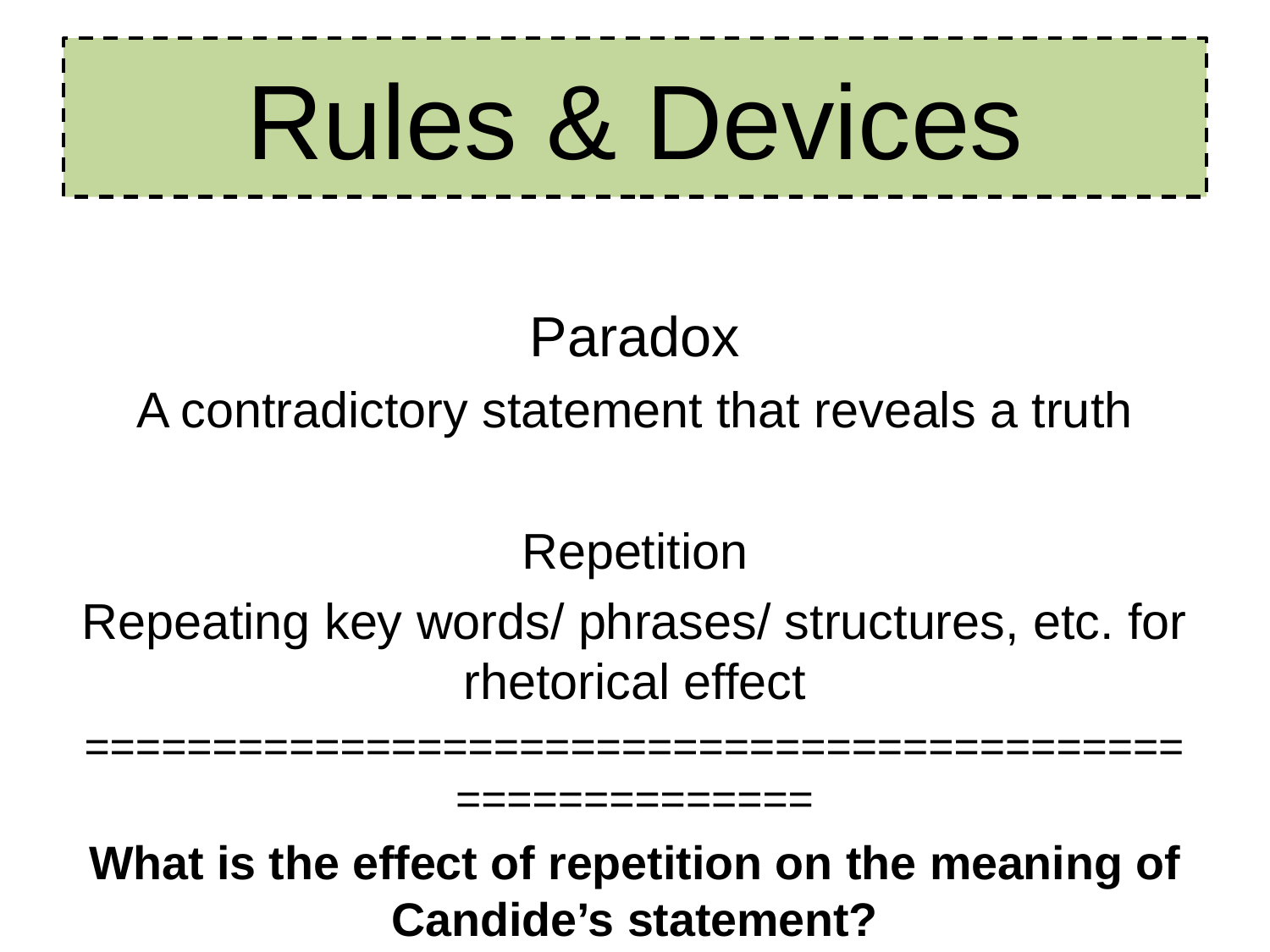

# Rules & Devices

Paradox
A contradictory statement that reveals a truth

Repetition
Repeating key words/ phrases/ structures, etc. for rhetorical effect
=========================================================
What is the effect of repetition on the meaning of Candide’s statement?